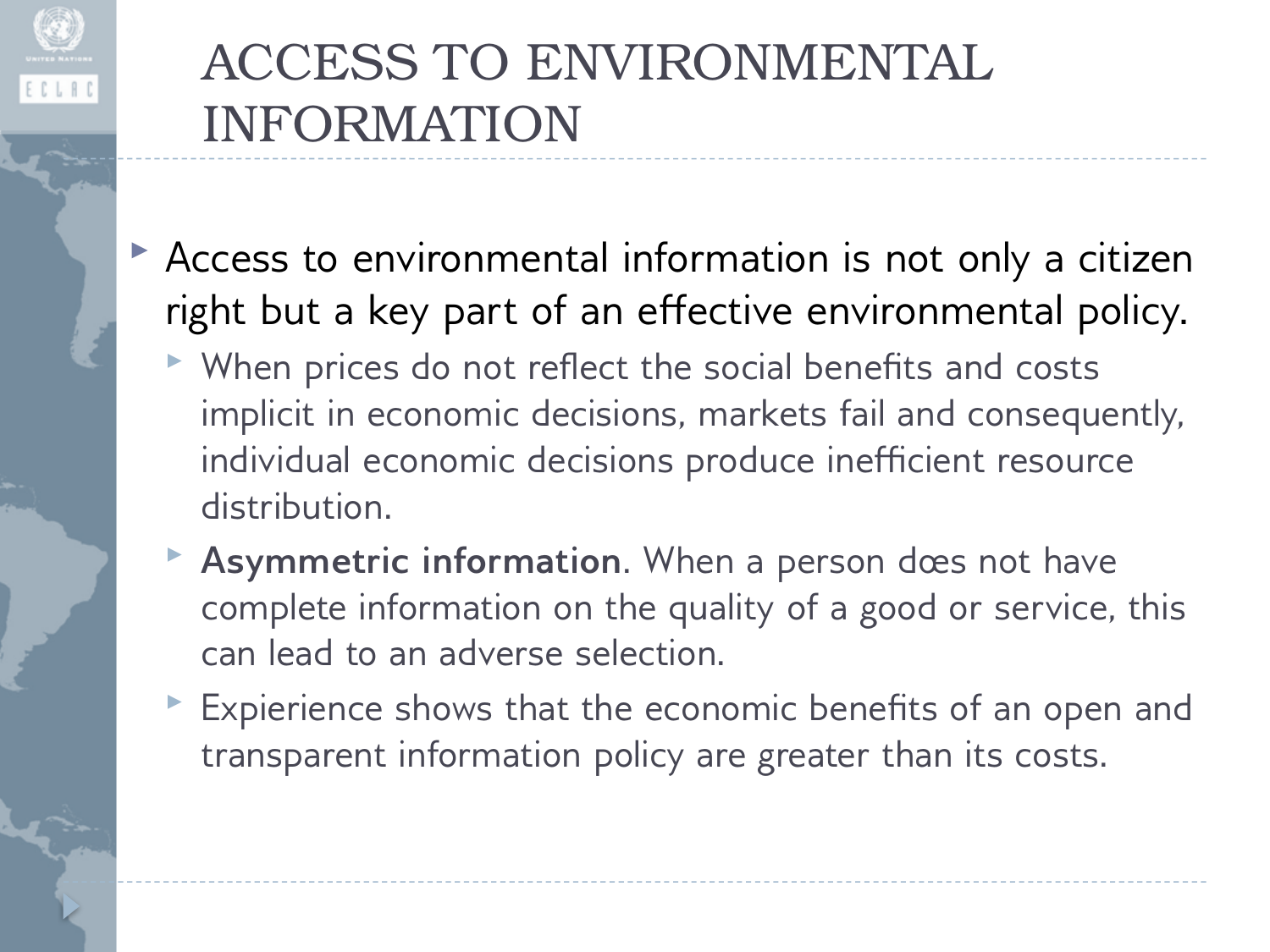

# ACCESS TO ENVIRONMENTAL INFORMATION
Access to environmental information is not only a citizen right but a key part of an effective environmental policy.
When prices do not reflect the social benefits and costs implicit in economic decisions, markets fail and consequently, individual economic decisions produce inefficient resource distribution.
Asymmetric information. When a person does not have complete information on the quality of a good or service, this can lead to an adverse selection.
Expierience shows that the economic benefits of an open and transparent information policy are greater than its costs.